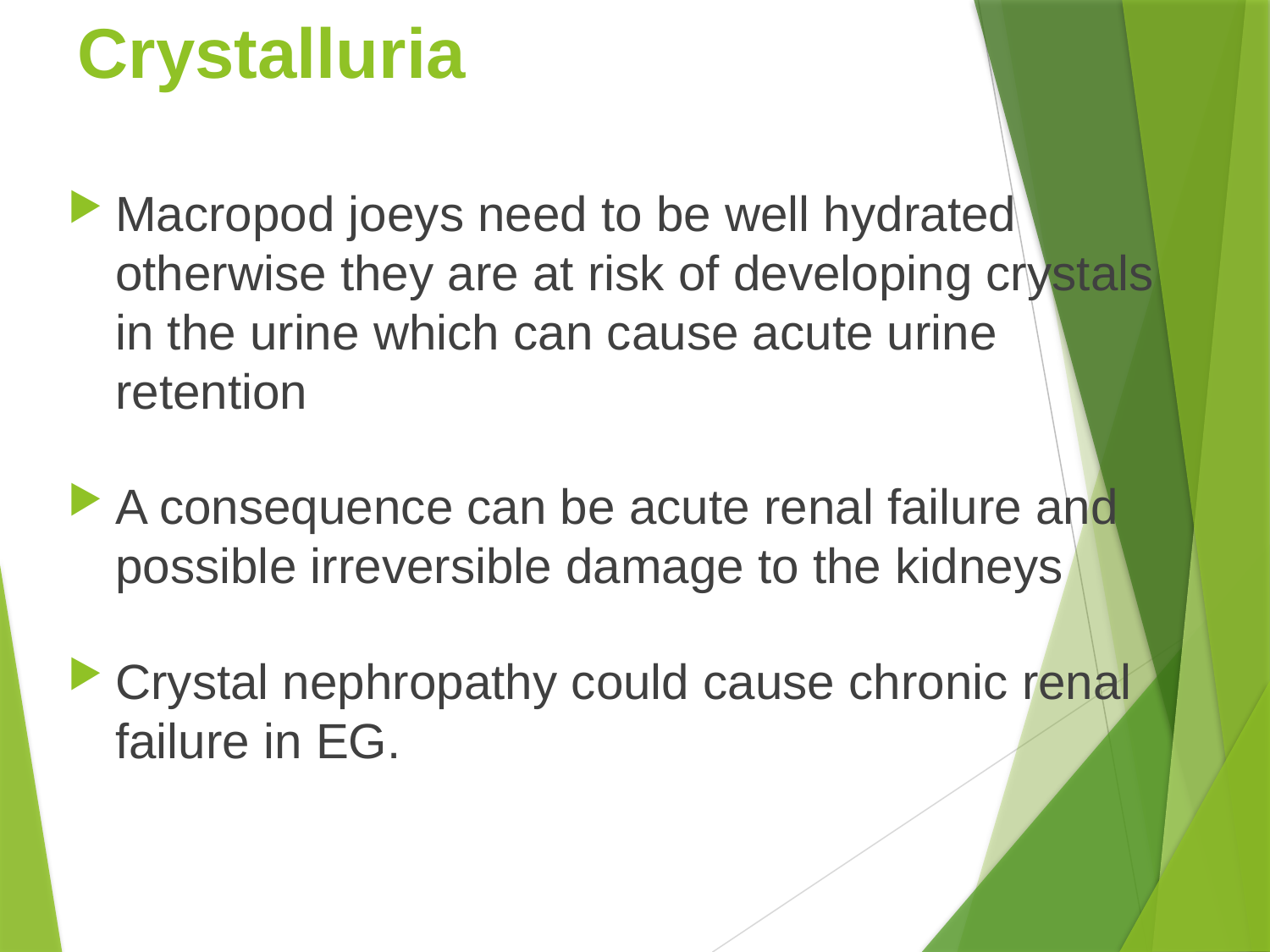

# Crystalluria
Macropod joeys need to be well hydrated otherwise they are at risk of developing crystals in the urine which can cause acute urine retention

A consequence can be acute renal failure and possible irreversible damage to the kidneys

Crystal nephropathy could cause chronic renal failure in EG.